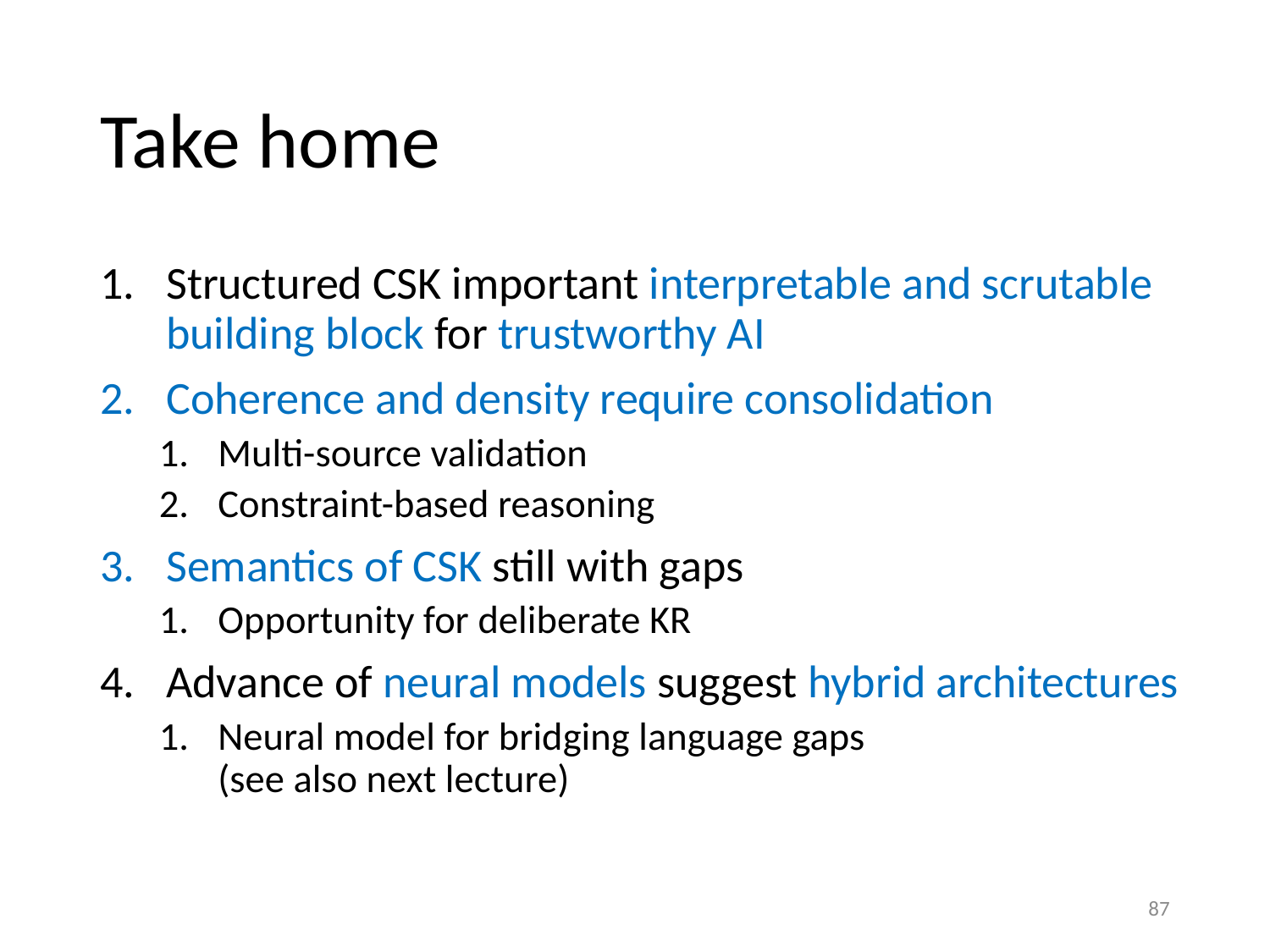

# Take home
Structured CSK important interpretable and scrutable building block for trustworthy AI
Coherence and density require consolidation
Multi-source validation
Constraint-based reasoning
Semantics of CSK still with gaps
Opportunity for deliberate KR
Advance of neural models suggest hybrid architectures
Neural model for bridging language gaps
(see also next lecture)

87